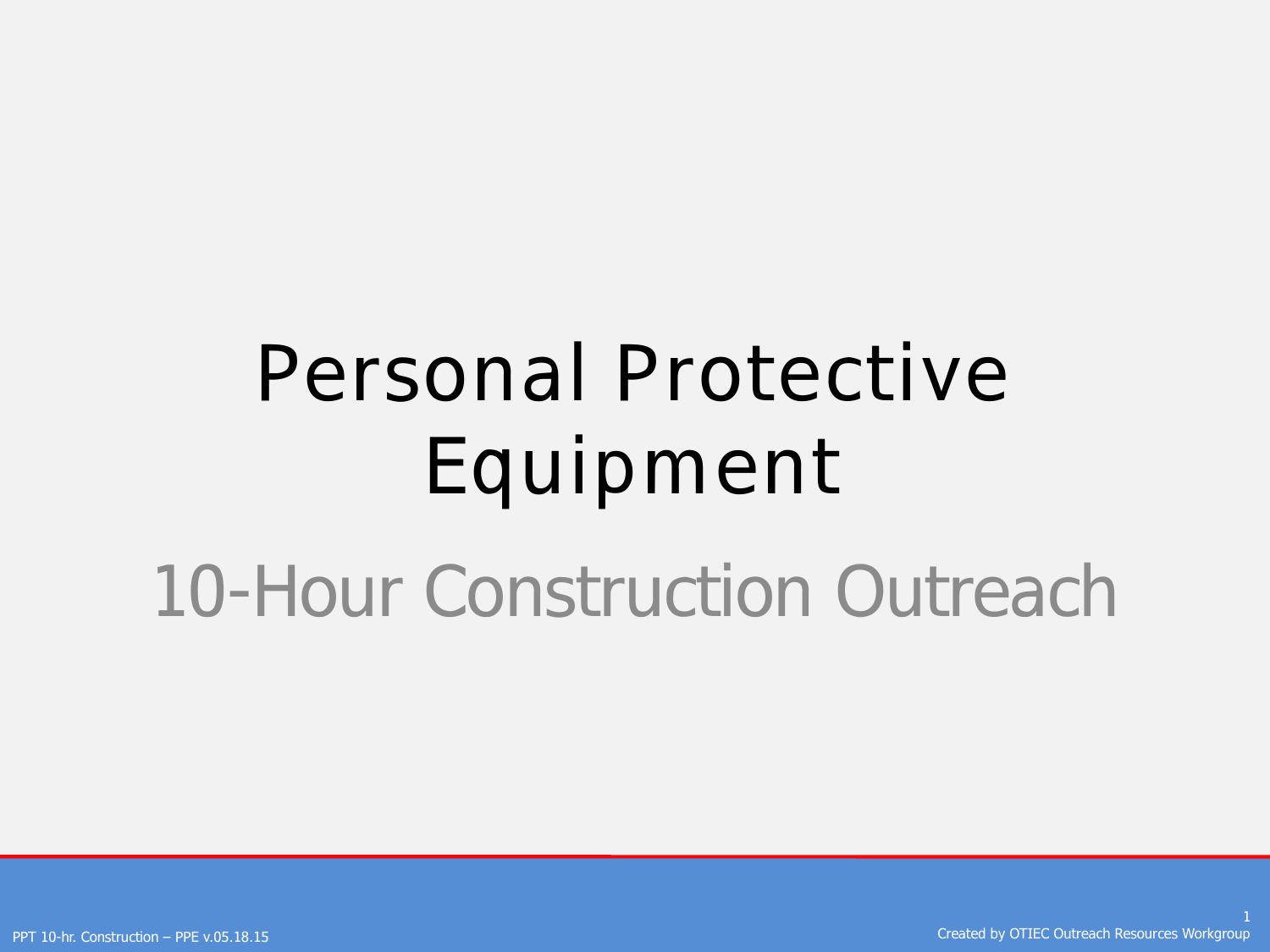

# Personal Protective Equipment
10-Hour Construction Outreach